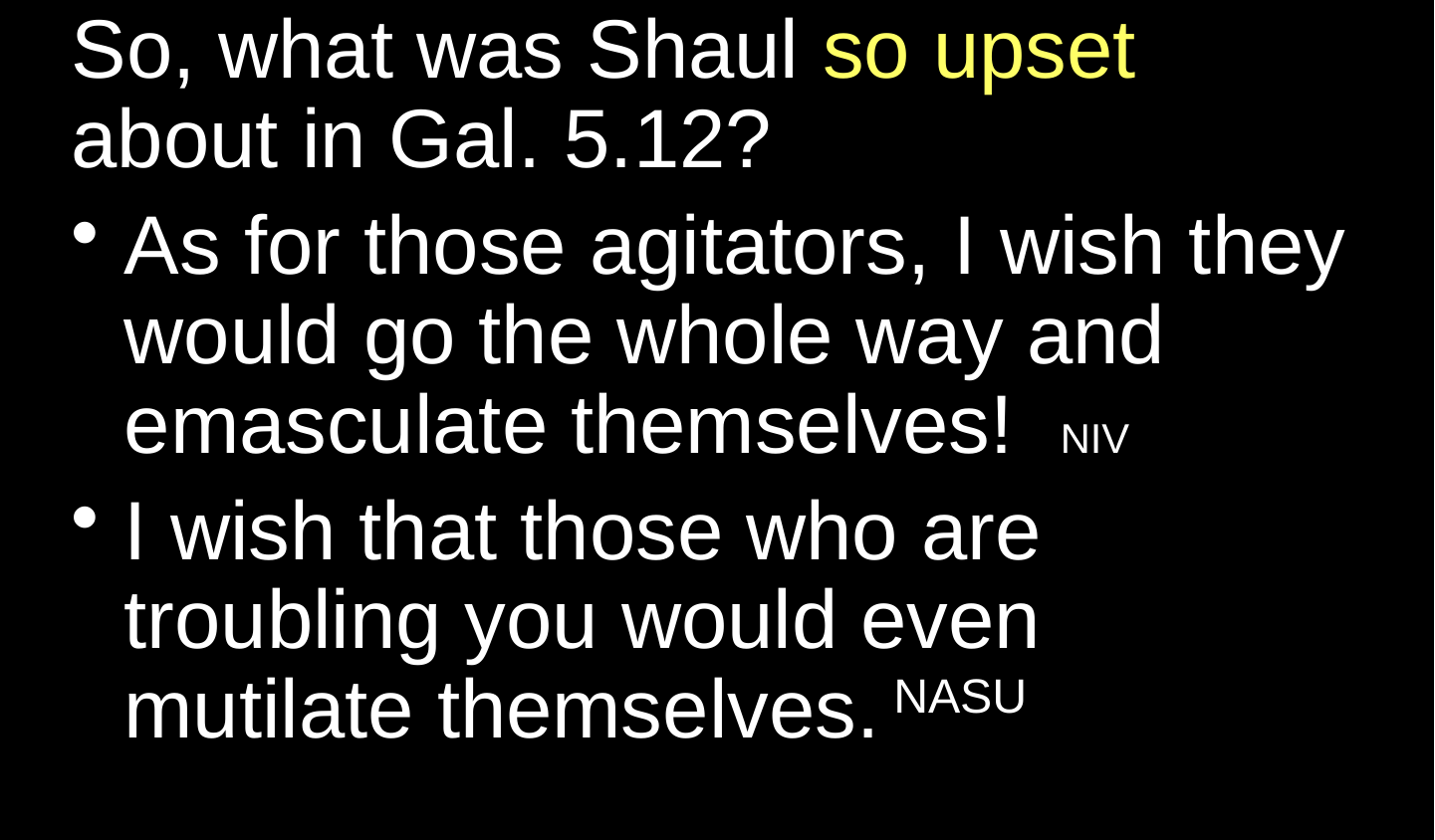

So, what was Shaul so upset about in Gal. 5.12?
As for those agitators, I wish they would go the whole way and emasculate themselves!  NIV
I wish that those who are troubling you would even mutilate themselves. NASU